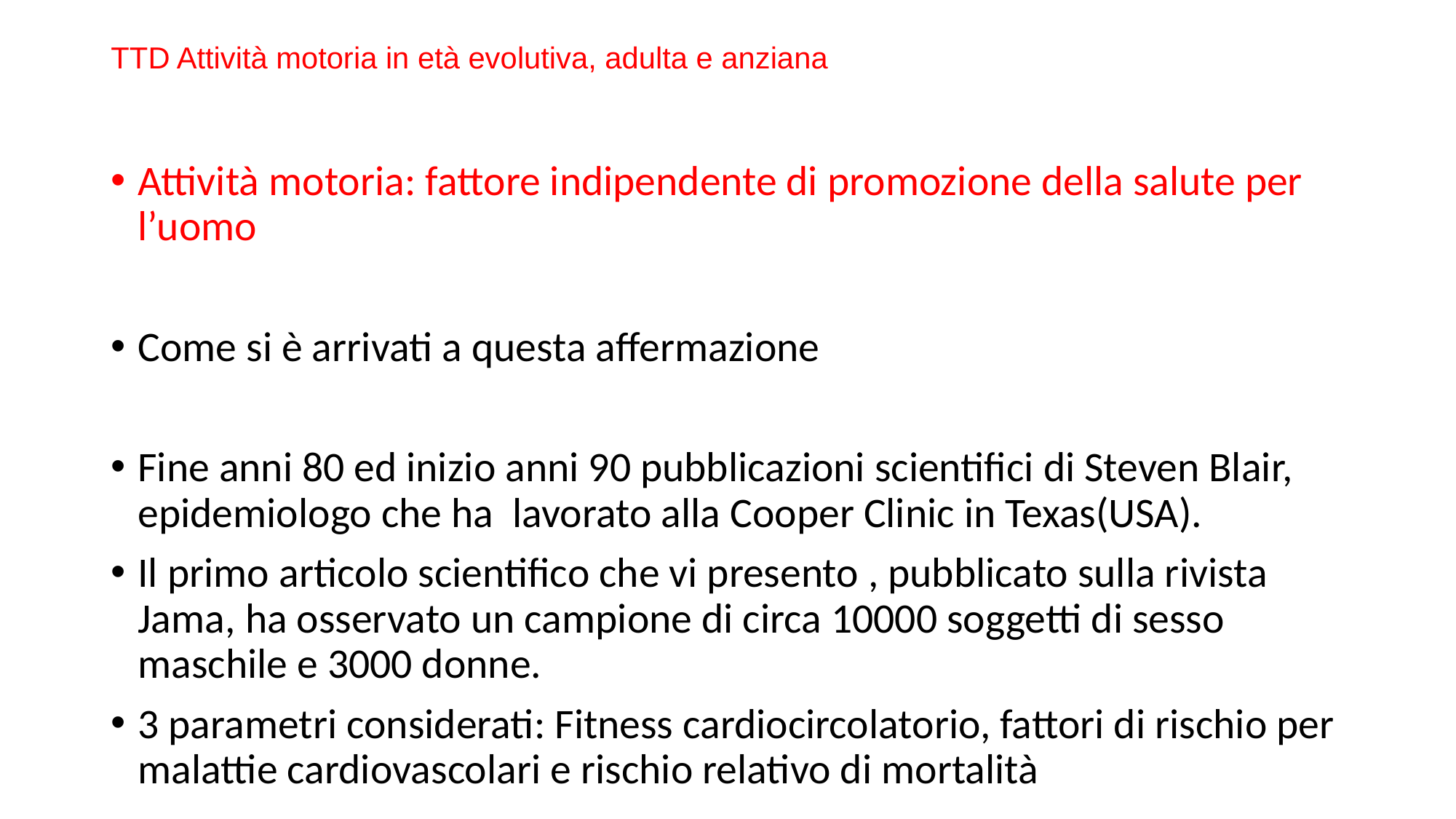

# TTD Attività motoria in età evolutiva, adulta e anziana
Attività motoria: fattore indipendente di promozione della salute per l’uomo

Come si è arrivati a questa affermazione

Fine anni 80 ed inizio anni 90 pubblicazioni scientifici di Steven Blair, epidemiologo che ha  lavorato alla Cooper Clinic in Texas(USA).
Il primo articolo scientifico che vi presento , pubblicato sulla rivista Jama, ha osservato un campione di circa 10000 soggetti di sesso maschile e 3000 donne.
3 parametri considerati: Fitness cardiocircolatorio, fattori di rischio per malattie cardiovascolari e rischio relativo di mortalità